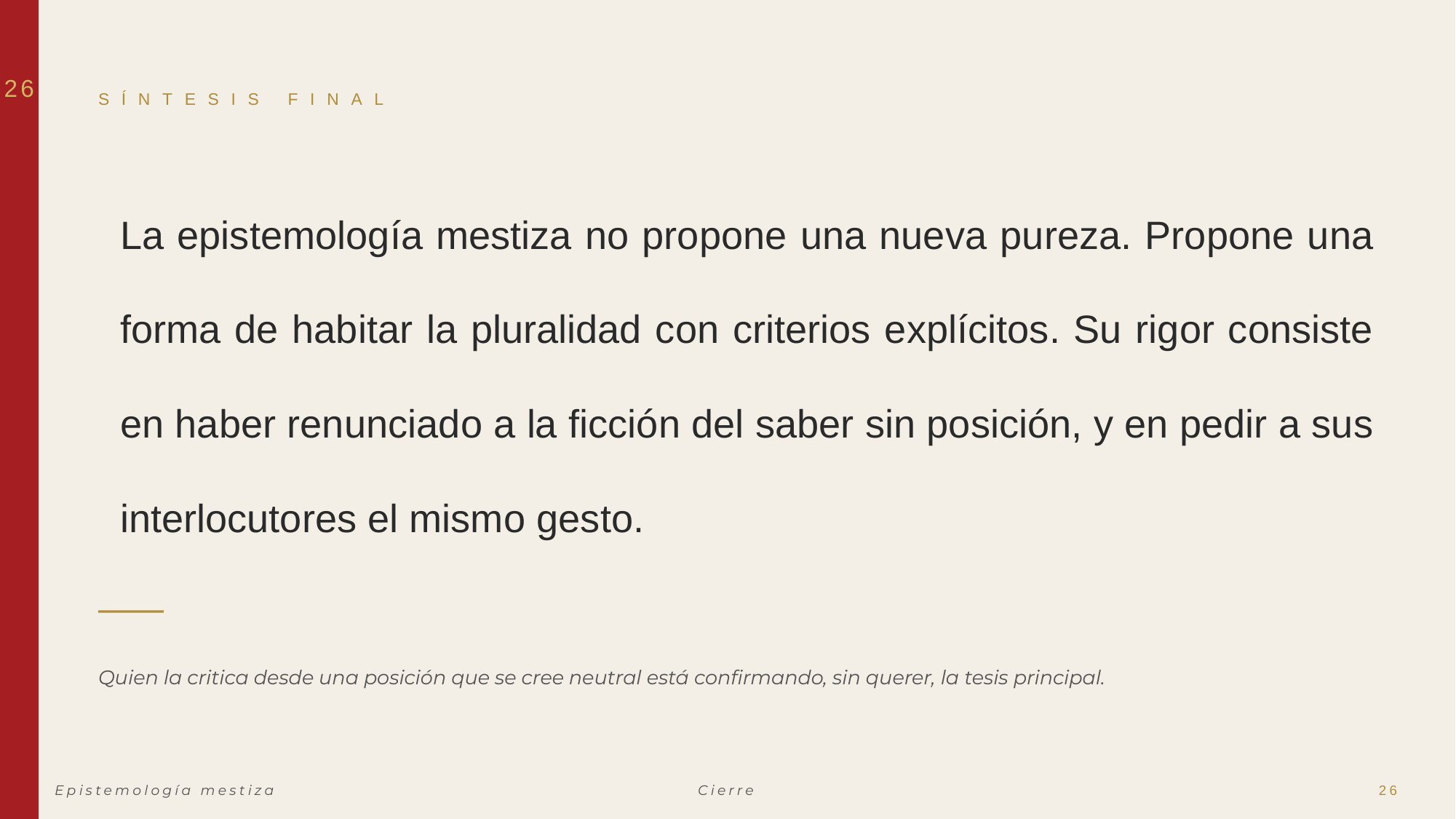

26
SÍNTESIS FINAL
La epistemología mestiza no propone una nueva pureza. Propone una forma de habitar la pluralidad con criterios explícitos. Su rigor consiste en haber renunciado a la ficción del saber sin posición, y en pedir a sus interlocutores el mismo gesto.

Quien la critica desde una posición que se cree neutral está confirmando, sin querer, la tesis principal.
Epistemología mestiza
Cierre
26